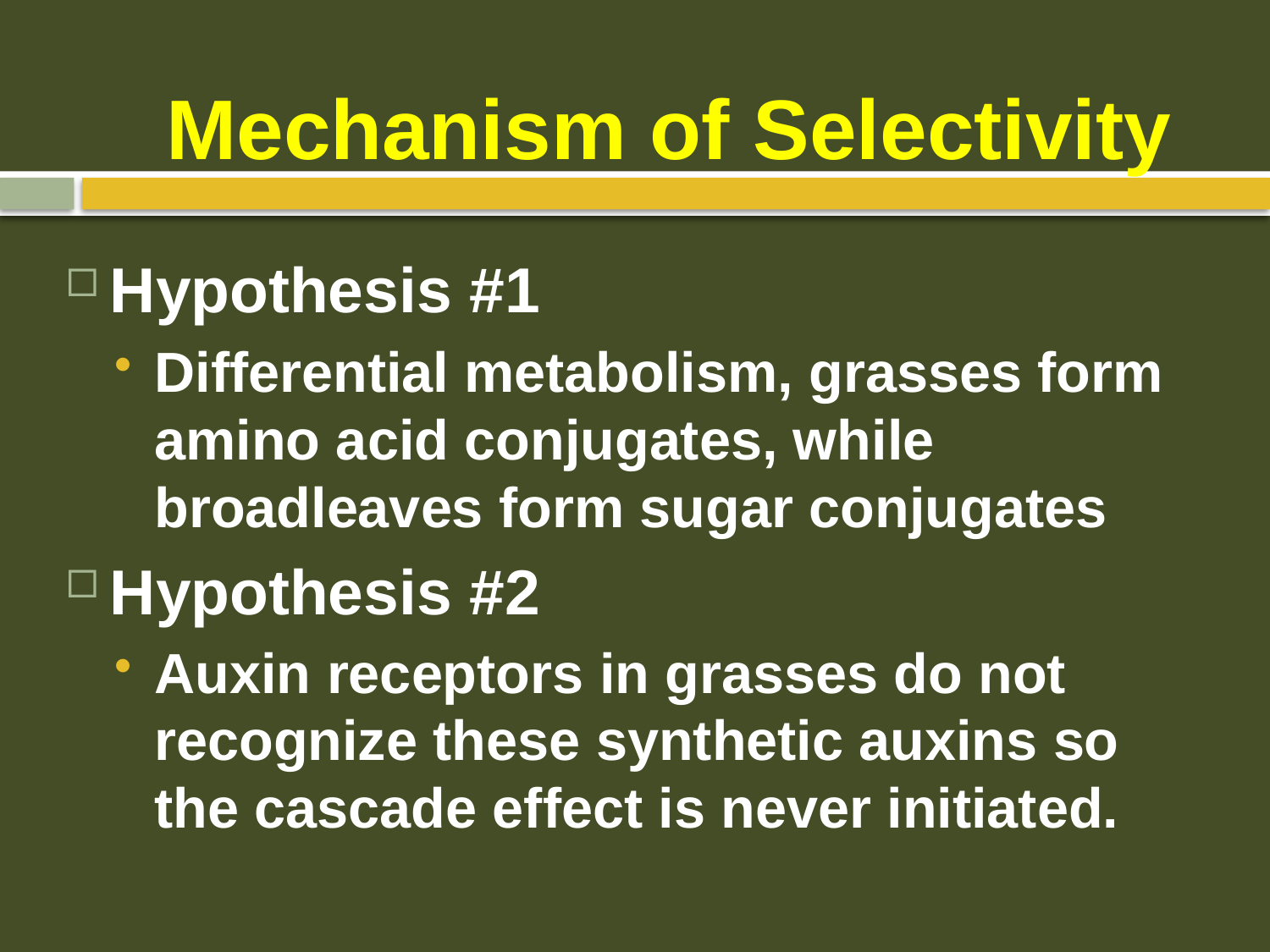

# Mechanism of Selectivity
Hypothesis #1
Differential metabolism, grasses form amino acid conjugates, while broadleaves form sugar conjugates
Hypothesis #2
Auxin receptors in grasses do not recognize these synthetic auxins so the cascade effect is never initiated.